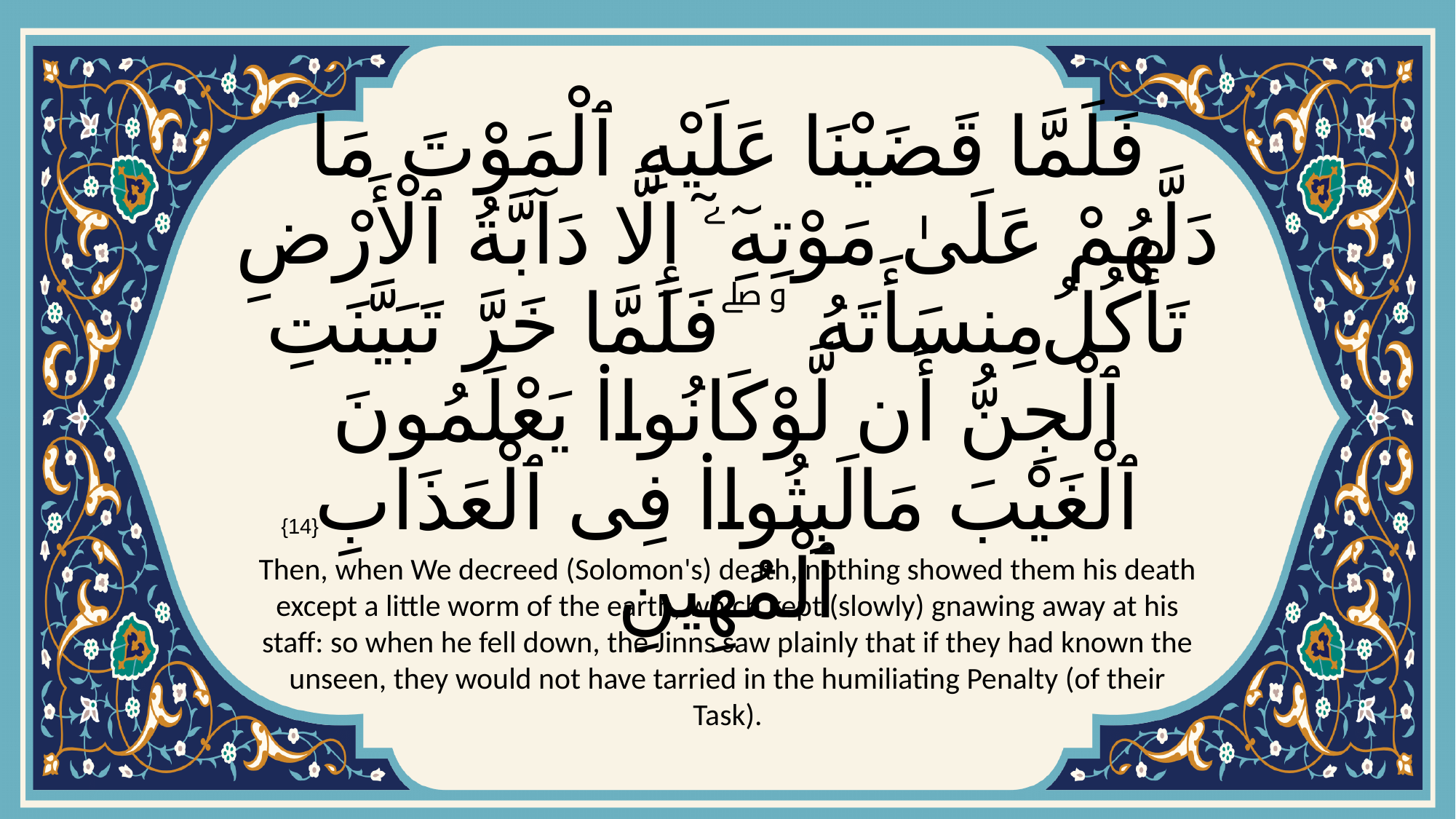

# فَلَمَّا قَضَيْنَا عَلَيْهِ ٱلْمَوْتَ مَا دَلَّهُمْ عَلَىٰ مَوْتِهِۦٓ إِلَّا دَآبَّةُ ٱلْأَرْضِ تَأْكُلُ مِنسَأَتَهُۥ ۖ فَلَمَّا خَرَّ تَبَيَّنَتِ ٱلْجِنُّ أَن لَّوْ كَانُوا۟ يَعْلَمُونَ ٱلْغَيْبَ مَا لَبِثُوا۟ فِى ٱلْعَذَابِ ٱلْمُهِينِ
{14}
Then, when We decreed (Solomon's) death, nothing showed them his death except a little worm of the earth, which kept (slowly) gnawing away at his staff: so when he fell down, the Jinns saw plainly that if they had known the unseen, they would not have tarried in the humiliating Penalty (of their Task).